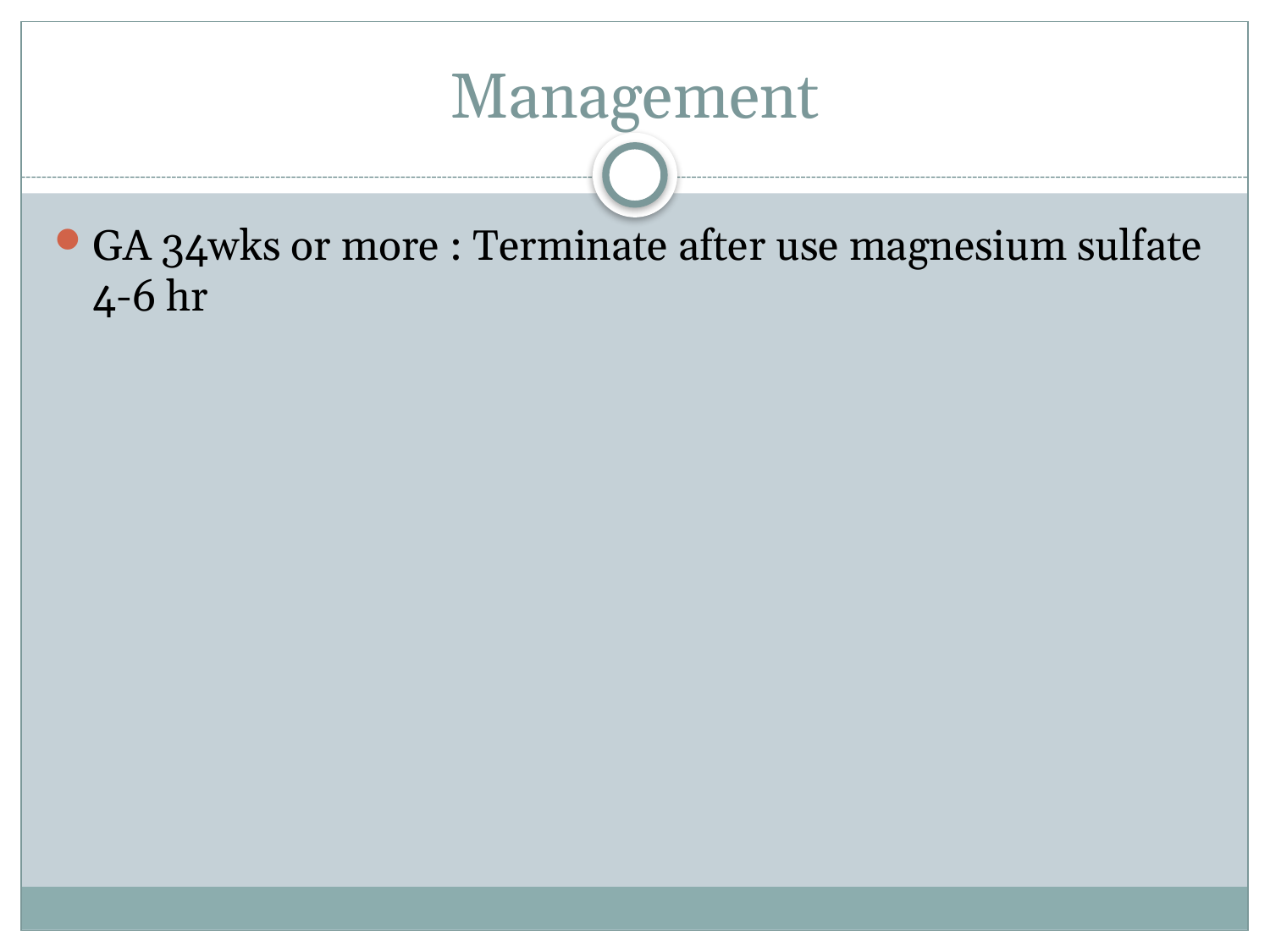

# Management
GA 34wks or more : Terminate after use magnesium sulfate 4-6 hr